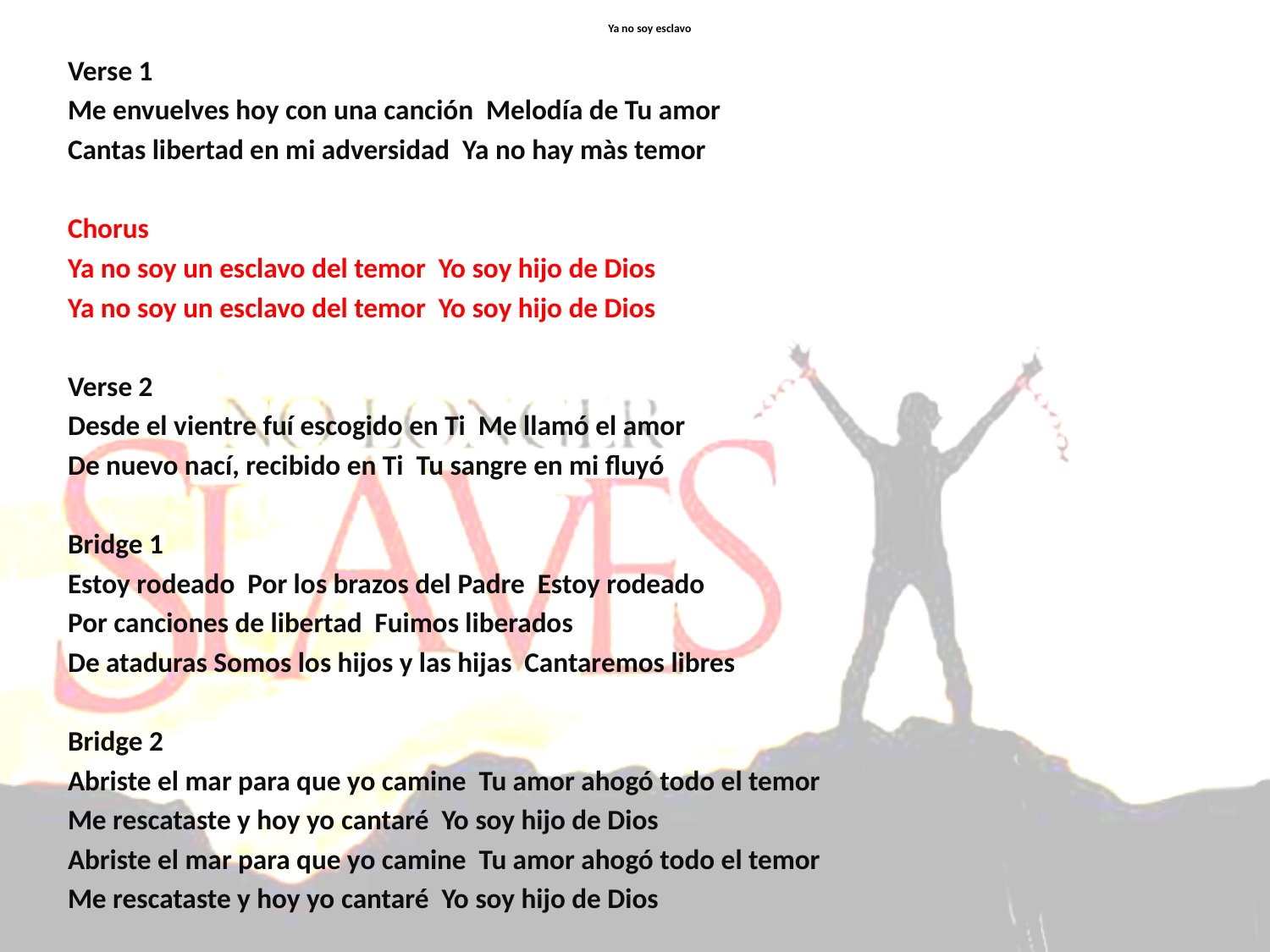

# Ya no soy esclavo
Verse 1
Me envuelves hoy con una canción  Melodía de Tu amor
Cantas libertad en mi adversidad  Ya no hay màs temor

Chorus
Ya no soy un esclavo del temor  Yo soy hijo de Dios
Ya no soy un esclavo del temor  Yo soy hijo de Dios

Verse 2
Desde el vientre fuí escogido en Ti  Me llamó el amor
De nuevo nací, recibido en Ti  Tu sangre en mi fluyó

Bridge 1
Estoy rodeado  Por los brazos del Padre  Estoy rodeado
Por canciones de libertad  Fuimos liberados
De ataduras Somos los hijos y las hijas  Cantaremos libres

Bridge 2
Abriste el mar para que yo camine  Tu amor ahogó todo el temor
Me rescataste y hoy yo cantaré  Yo soy hijo de Dios
Abriste el mar para que yo camine  Tu amor ahogó todo el temor
Me rescataste y hoy yo cantaré  Yo soy hijo de Dios